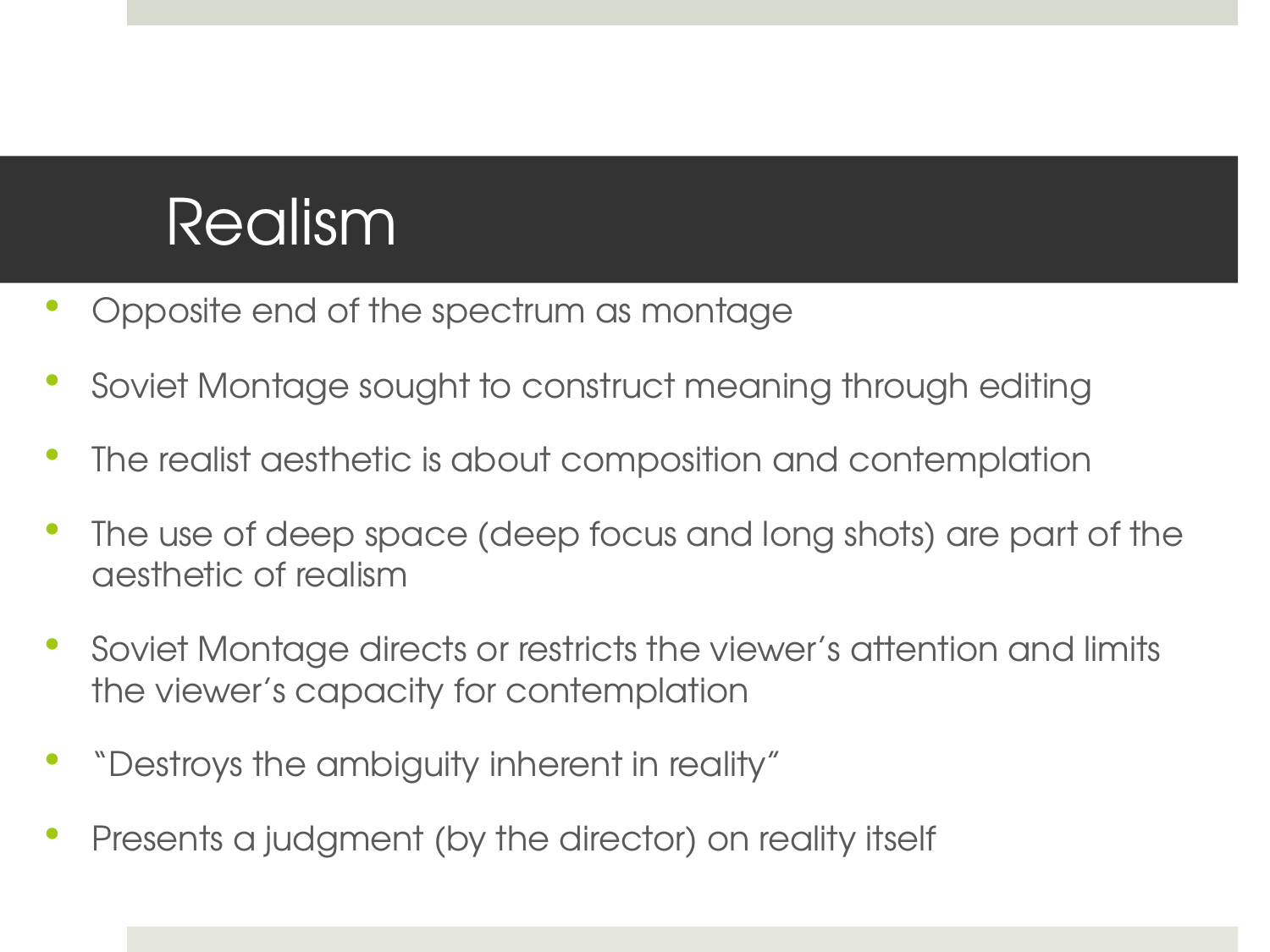

# Realism
Opposite end of the spectrum as montage
Soviet Montage sought to construct meaning through editing
The realist aesthetic is about composition and contemplation
The use of deep space (deep focus and long shots) are part of the aesthetic of realism
Soviet Montage directs or restricts the viewer’s attention and limits the viewer’s capacity for contemplation
“Destroys the ambiguity inherent in reality”
Presents a judgment (by the director) on reality itself